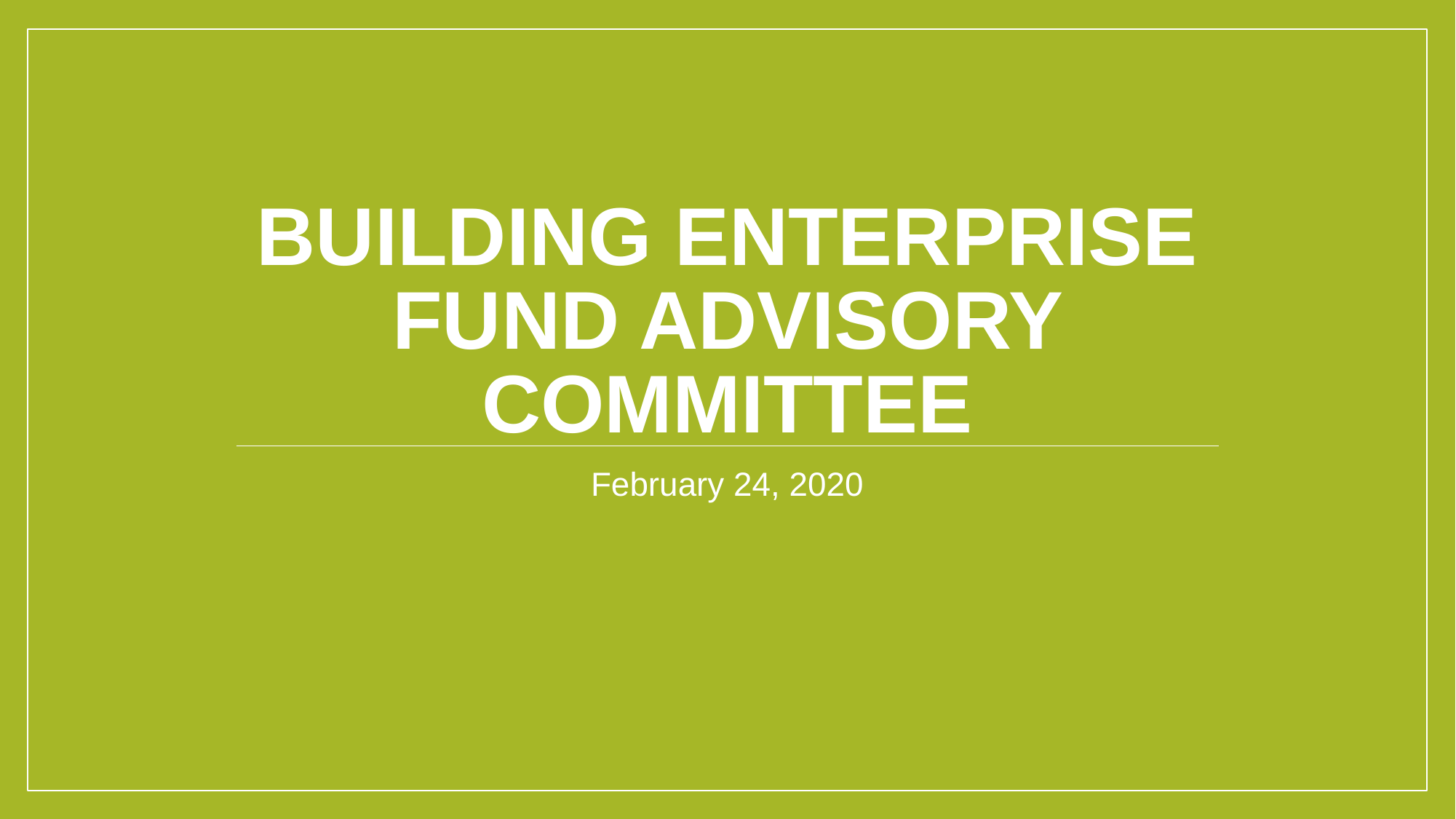

# BUILDING ENTERPRISE FUND ADVISORY COMMITTEE
February 24, 2020